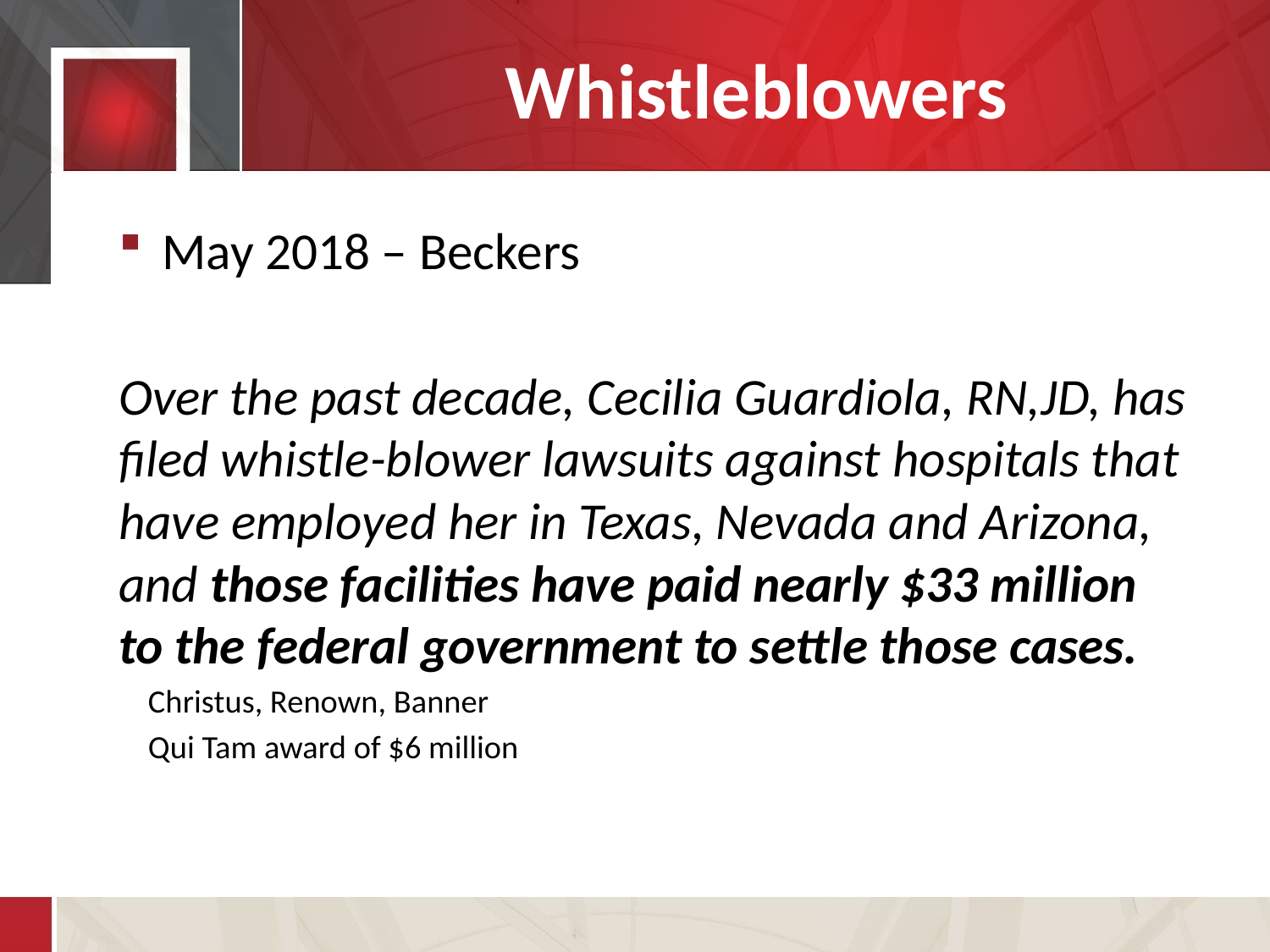

# Whistleblowers
May 2018 – Beckers

Over the past decade, Cecilia Guardiola, RN,JD, has filed whistle-blower lawsuits against hospitals that have employed her in Texas, Nevada and Arizona, and those facilities have paid nearly $33 million to the federal government to settle those cases.
    Christus, Renown, Banner
    Qui Tam award of $6 million